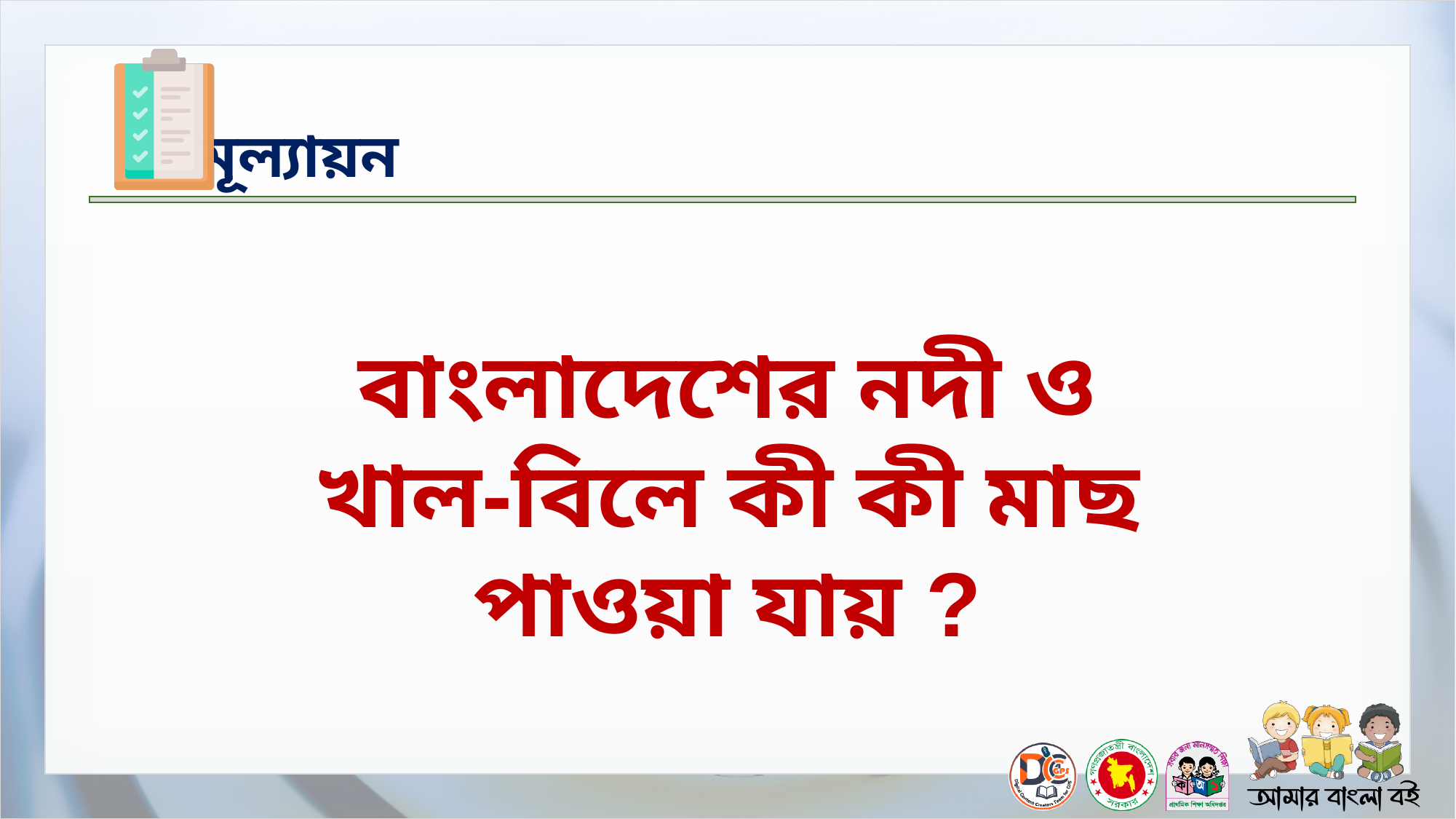

বাংলাদেশের নদী ও খাল-বিলে কী কী মাছ পাওয়া যায় ?